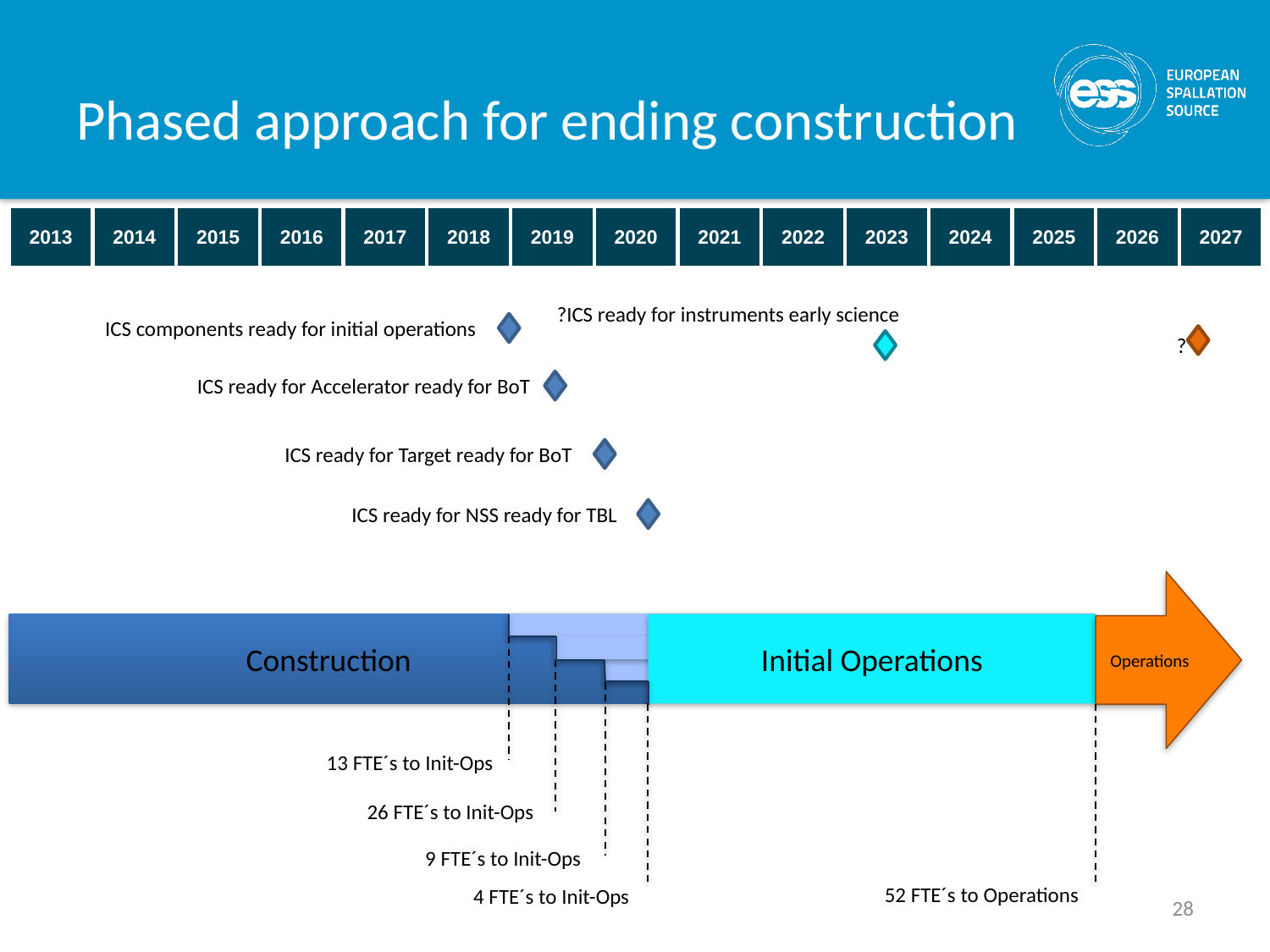

# Phased approach for ending construction
2013
2014
2015
2016
2017
2018
2019
2020
2021
2022
2023
2024
2025
2026
2027
?ICS ready for instruments early science
ICS components ready for initial operations

?

ICS ready for Accelerator ready for BoT

ICS ready for Target ready for BoT

ICS ready for NSS ready for TBL

Operations
Construction

Initial Operations

13 FTE´s to Init-Ops
26 FTE´s to Init-Ops
9 FTE´s to Init-Ops
52 FTE´s to Operations
4 FTE´s to Init-Ops
28